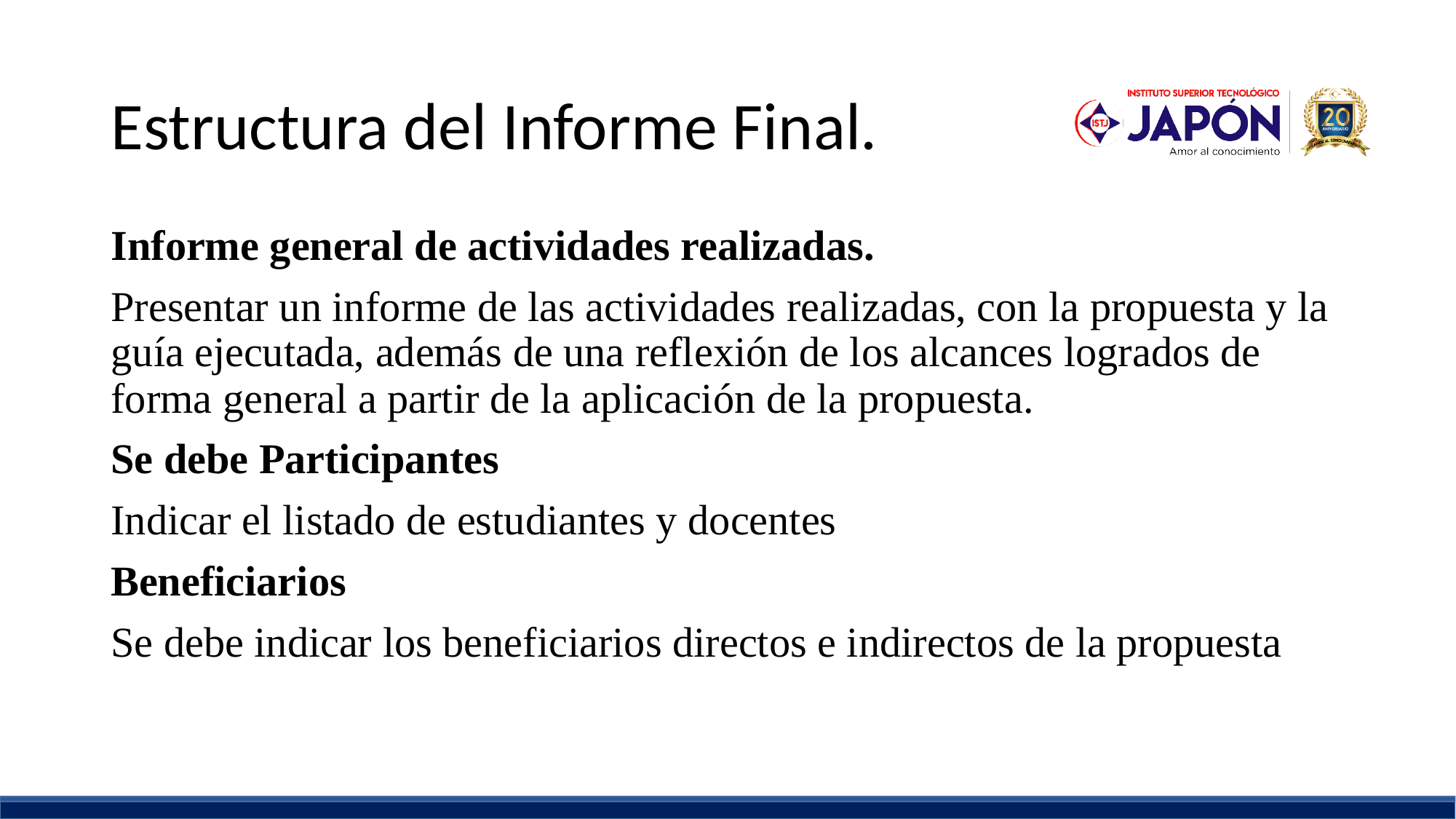

# Estructura del Informe Final.
Informe general de actividades realizadas.
Presentar un informe de las actividades realizadas, con la propuesta y la guía ejecutada, además de una reflexión de los alcances logrados de forma general a partir de la aplicación de la propuesta.
Se debe Participantes
Indicar el listado de estudiantes y docentes
Beneficiarios
Se debe indicar los beneficiarios directos e indirectos de la propuesta